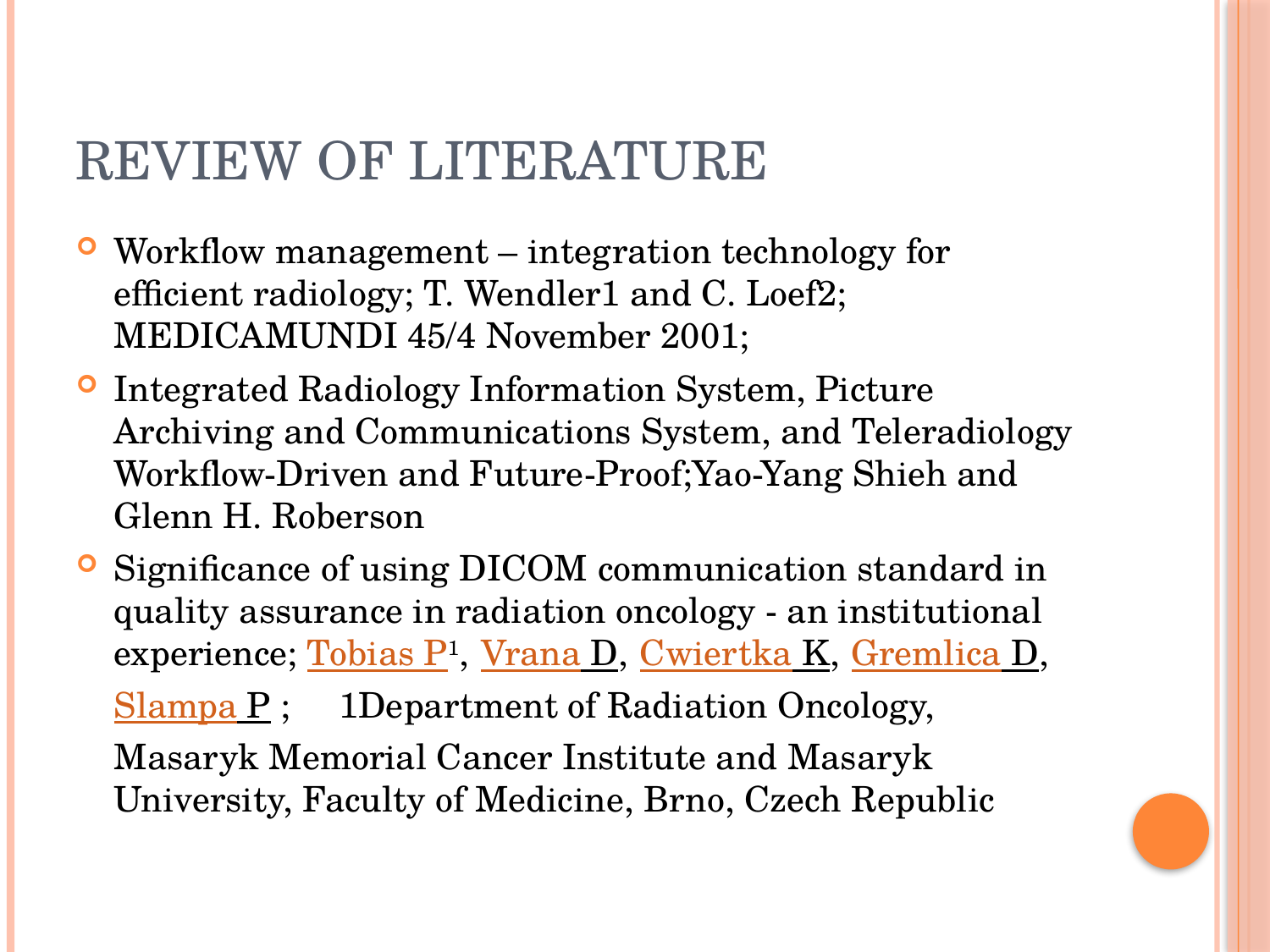

# Review of literature
Workflow management – integration technology for efficient radiology; T. Wendler1 and C. Loef2; MEDICAMUNDI 45/4 November 2001;
Integrated Radiology Information System, Picture Archiving and Communications System, and Teleradiology Workflow-Driven and Future-Proof;Yao-Yang Shieh and Glenn H. Roberson
Significance of using DICOM communication standard in quality assurance in radiation oncology - an institutional experience; Tobias P1, Vrana D, Cwiertka K, Gremlica D, Slampa P ;     1Department of Radiation Oncology, Masaryk Memorial Cancer Institute and Masaryk University, Faculty of Medicine, Brno, Czech Republic